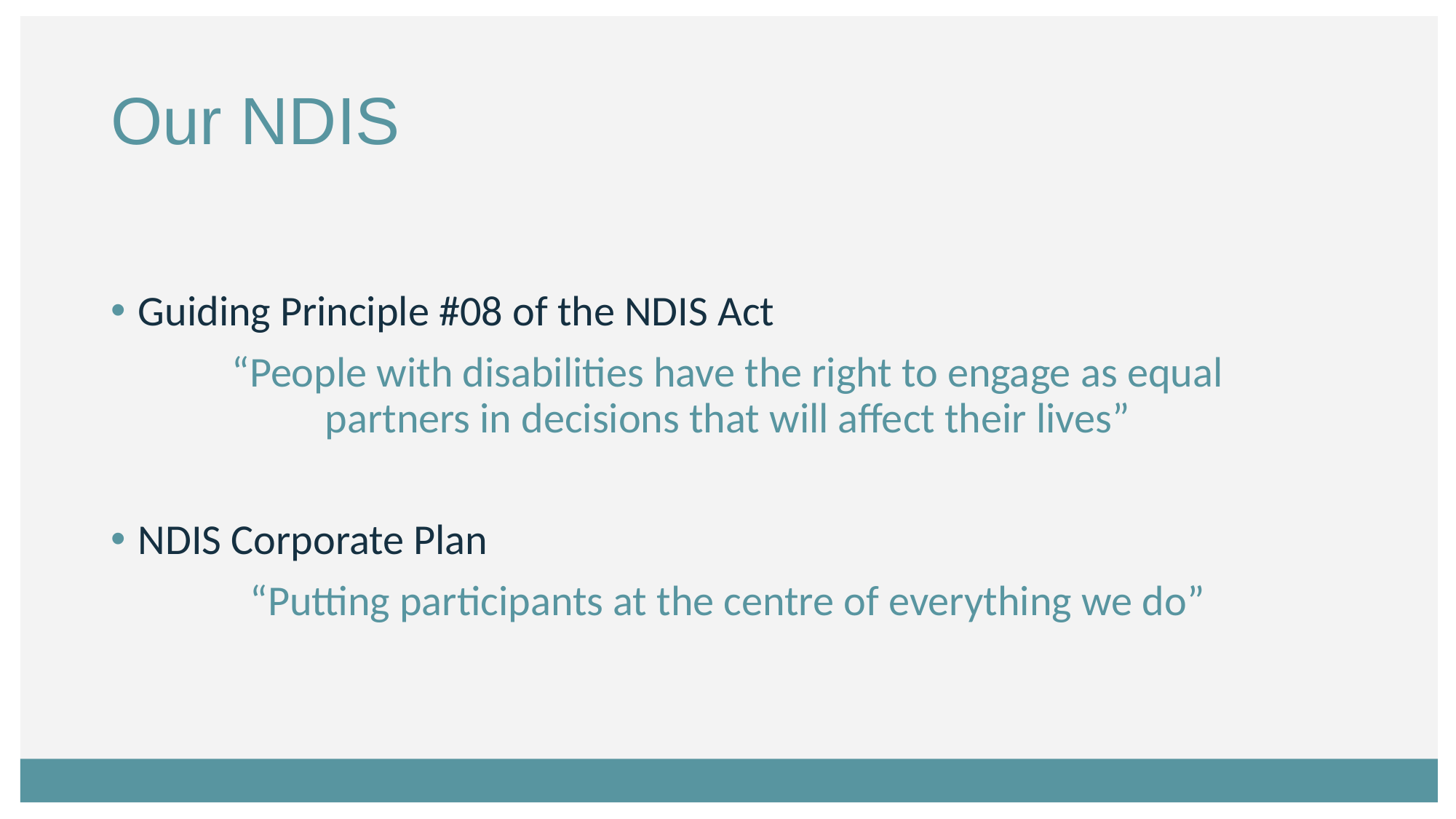

# Our NDIS

Guiding Principle #08 of the NDIS Act
“People with disabilities have the right to engage as equal
partners in decisions that will affect their lives”

NDIS Corporate Plan
“Putting participants at the centre of everything we do”